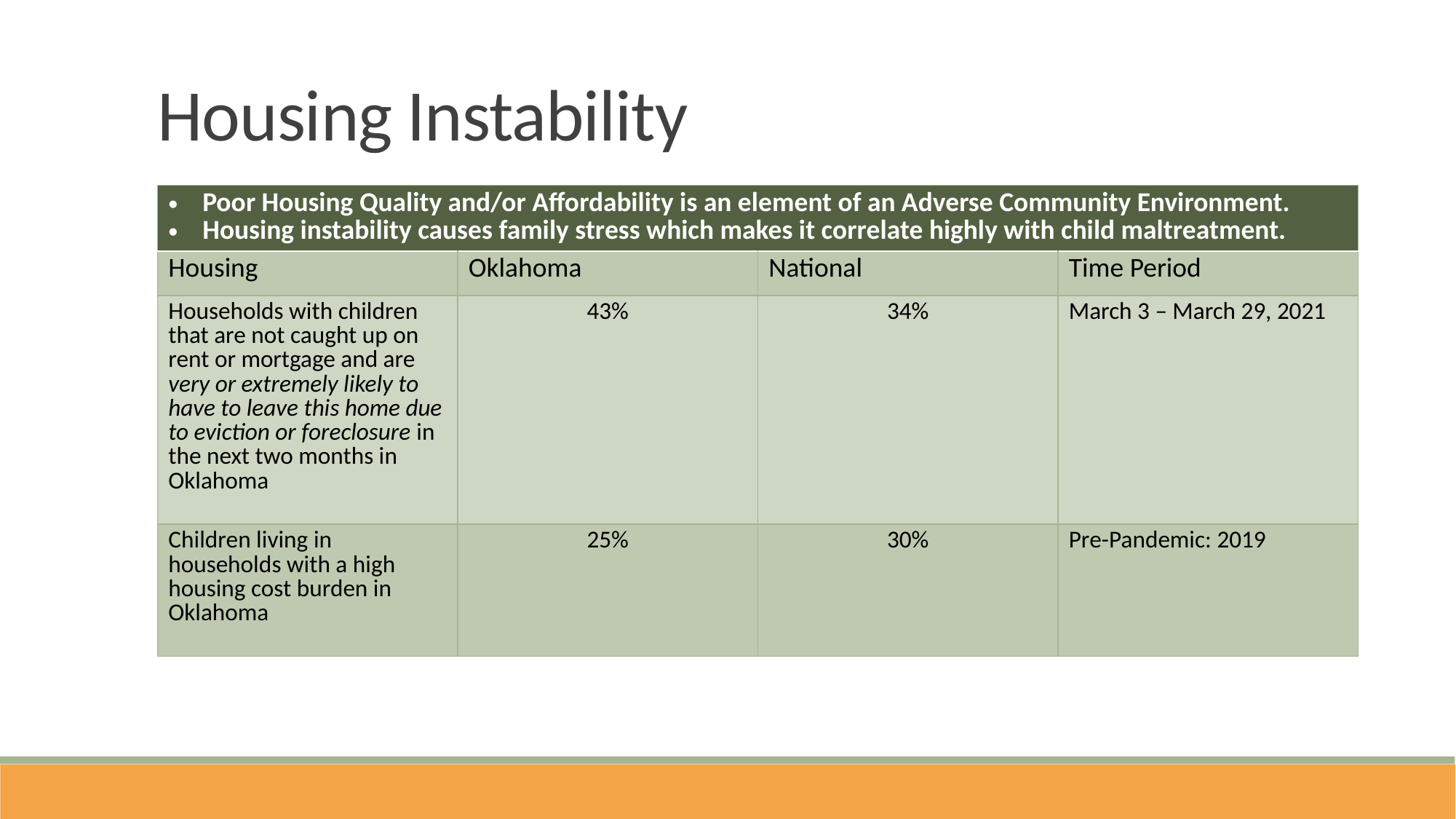

Housing Instability
| Poor Housing Quality and/or Affordability is an element of an Adverse Community Environment. Housing instability causes family stress which makes it correlate highly with child maltreatment. |  |  |  |
| --- | --- | --- | --- |
| Housing | Oklahoma | National | Time Period |
| Households with children that are not caught up on rent or mortgage and are very or extremely likely to have to leave this home due to eviction or foreclosure in the next two months in Oklahoma | 43% | 34% | March 3 – March 29, 2021 |
| Children living in households with a high housing cost burden in Oklahoma | 25% | 30% | Pre-Pandemic: 2019 |